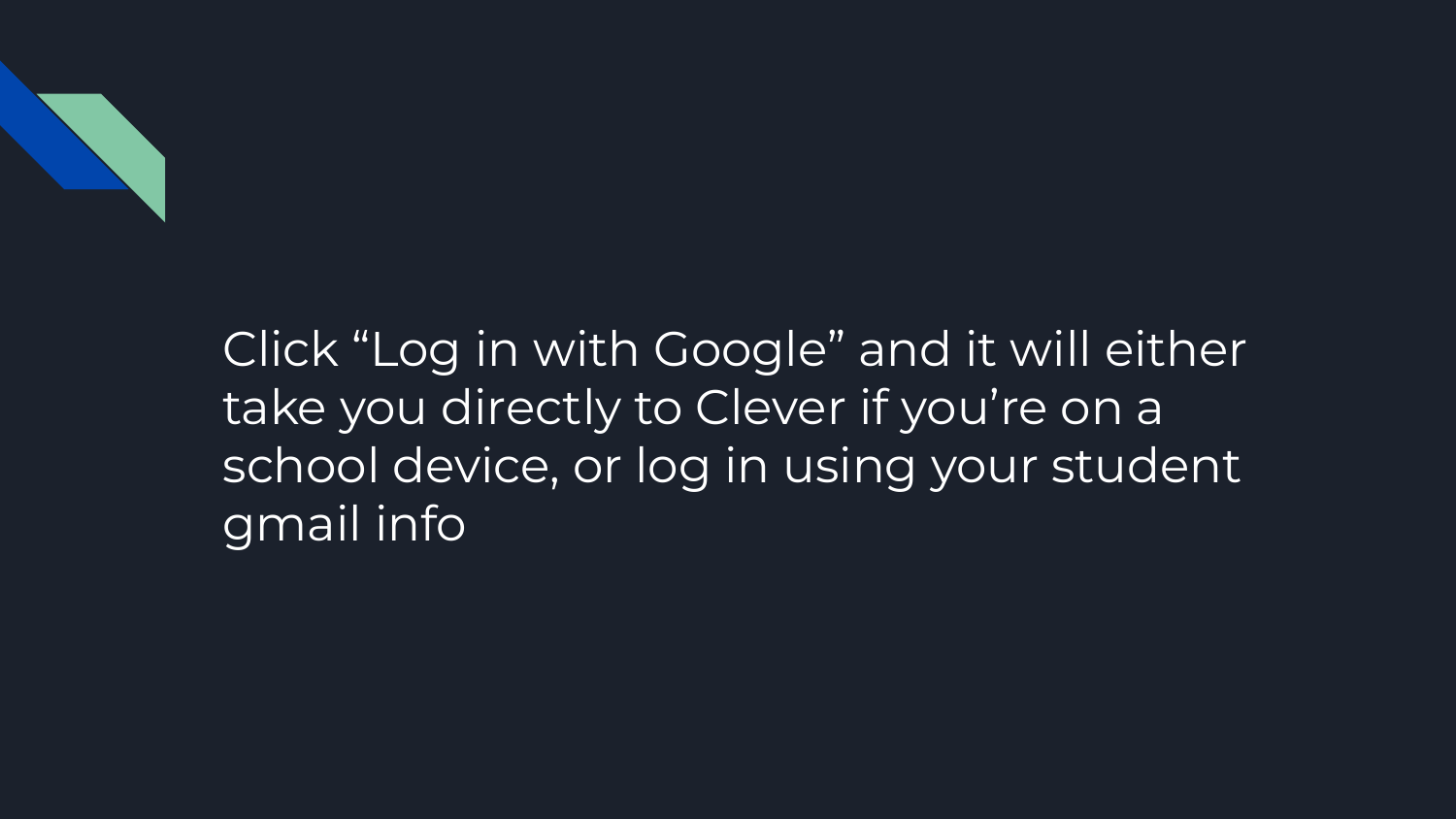

# Click “Log in with Google” and it will either take you directly to Clever if you’re on a school device, or log in using your student gmail info